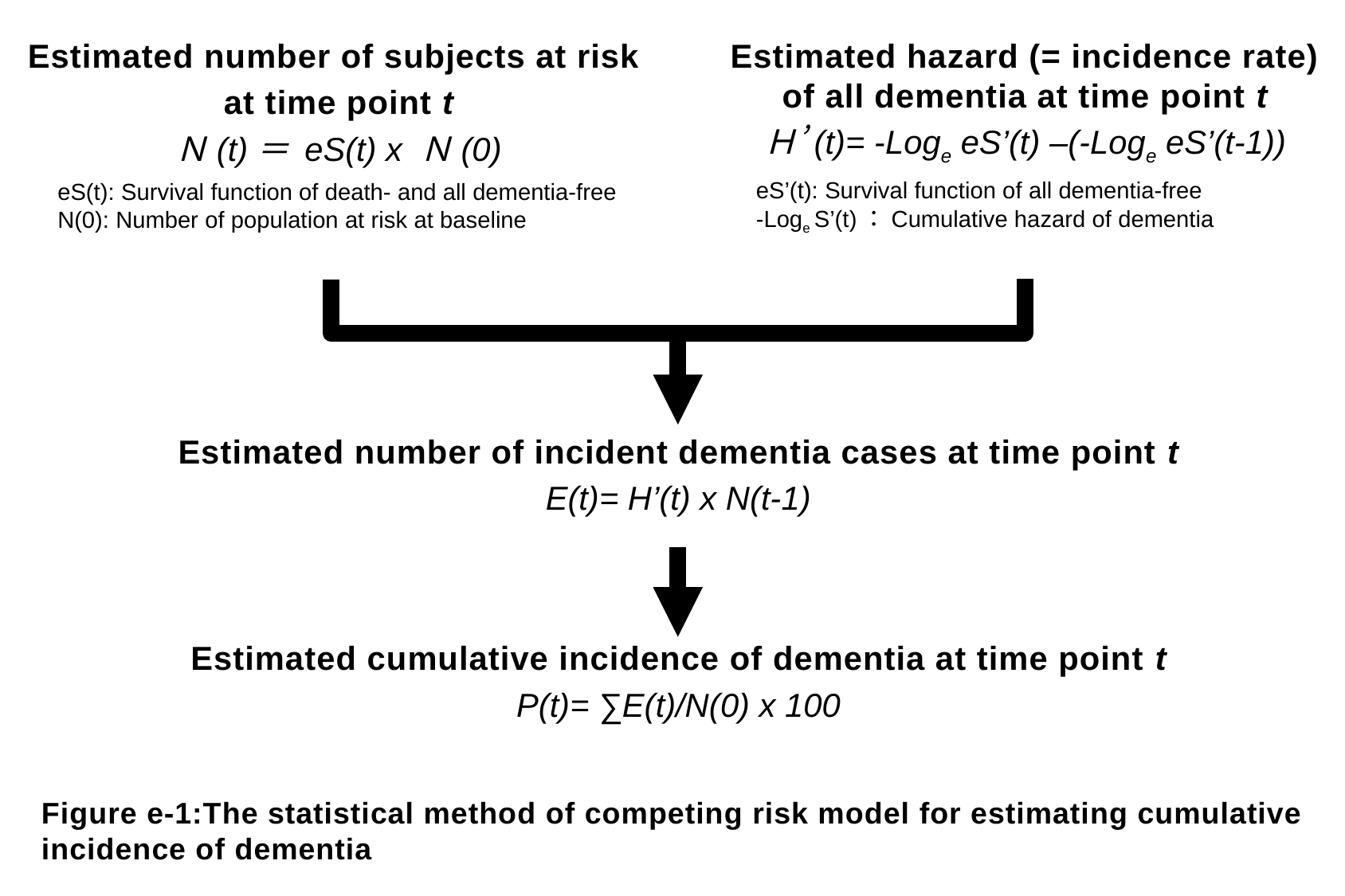

Estimated number of subjects at risk
at time point t
Ｎ(t)＝ eS(t) x Ｎ(0)
eS(t): Survival function of death- and all dementia-free
N(0): Number of population at risk at baseline
Estimated hazard (= incidence rate) of all dementia at time point t
Ｈ’(t)= -Loge eS’(t) –(-Loge eS’(t-1))
eS’(t): Survival function of all dementia-free
-Loge S’(t)：Cumulative hazard of dementia

Estimated number of incident dementia cases at time point t
E(t)= H’(t) x N(t-1)

Estimated cumulative incidence of dementia at time point t
P(t)= ∑E(t)/N(0) x 100
Figure e-1:The statistical method of competing risk model for estimating cumulative incidence of dementia